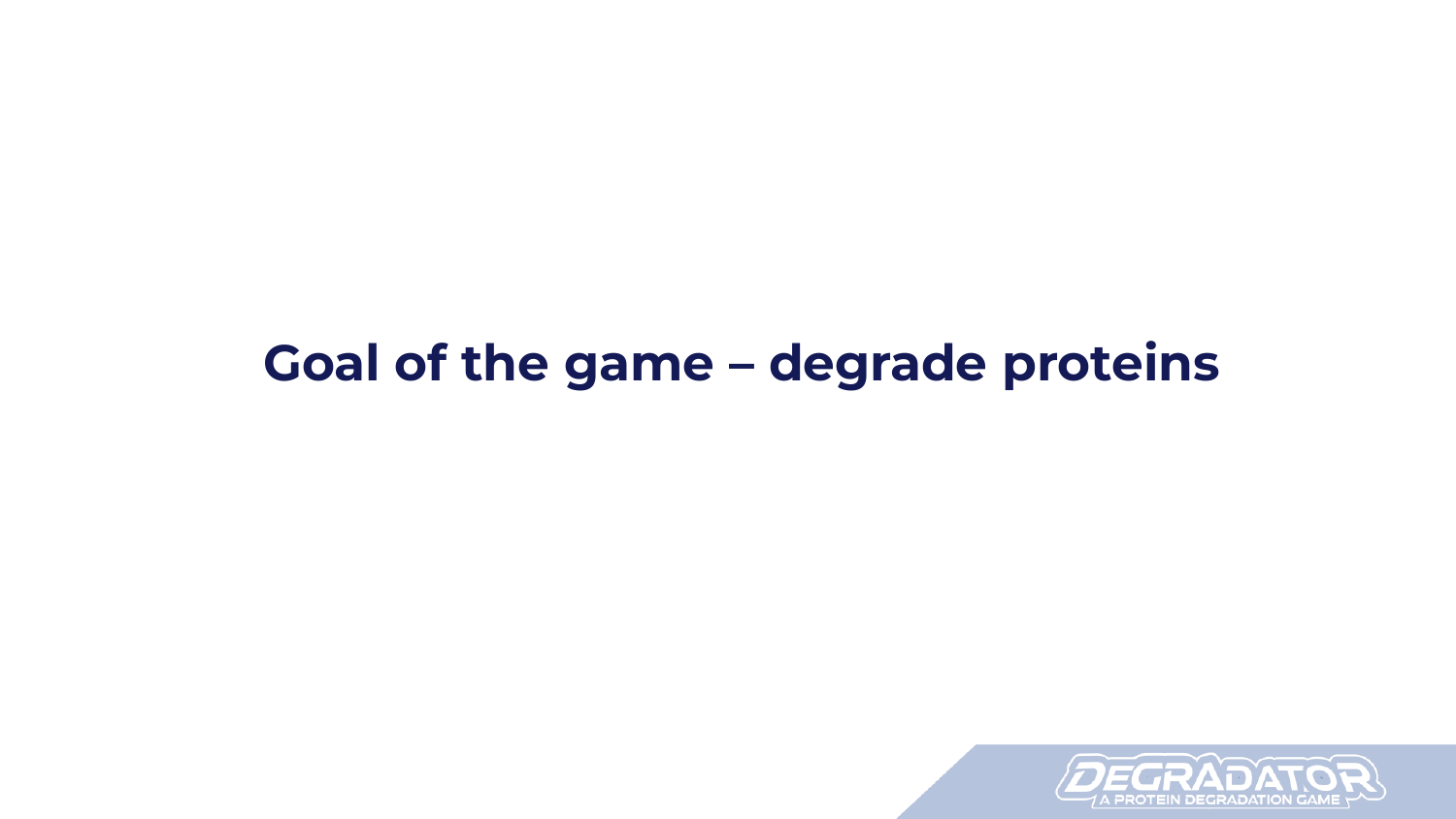

# Goal of the game – degrade proteins